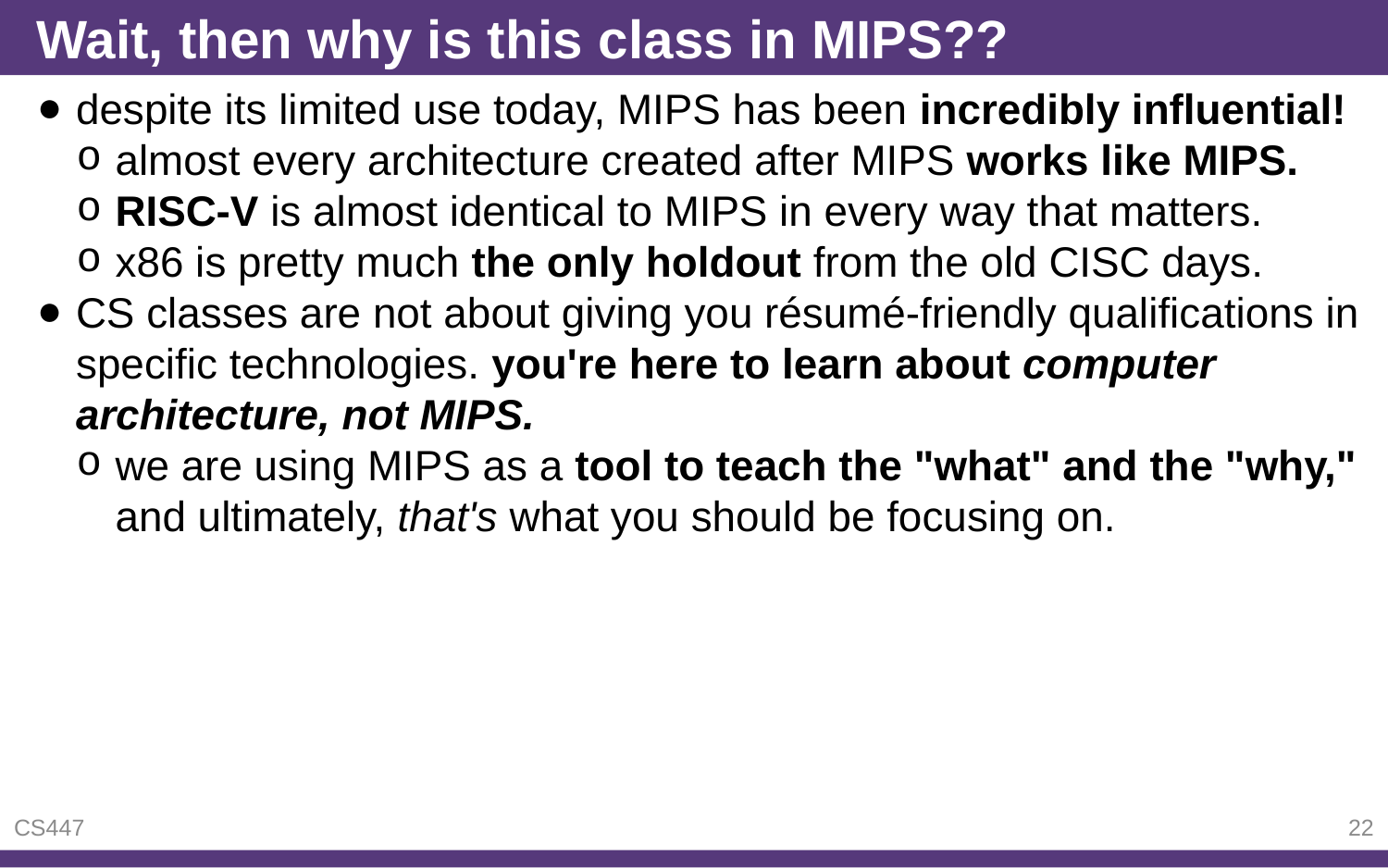

# Wait, then why is this class in MIPS??
despite its limited use today, MIPS has been incredibly influential!
almost every architecture created after MIPS works like MIPS.
RISC-V is almost identical to MIPS in every way that matters.
x86 is pretty much the only holdout from the old CISC days.
CS classes are not about giving you résumé-friendly qualifications in specific technologies. you're here to learn about computer architecture, not MIPS.
we are using MIPS as a tool to teach the "what" and the "why," and ultimately, that's what you should be focusing on.
CS447
22